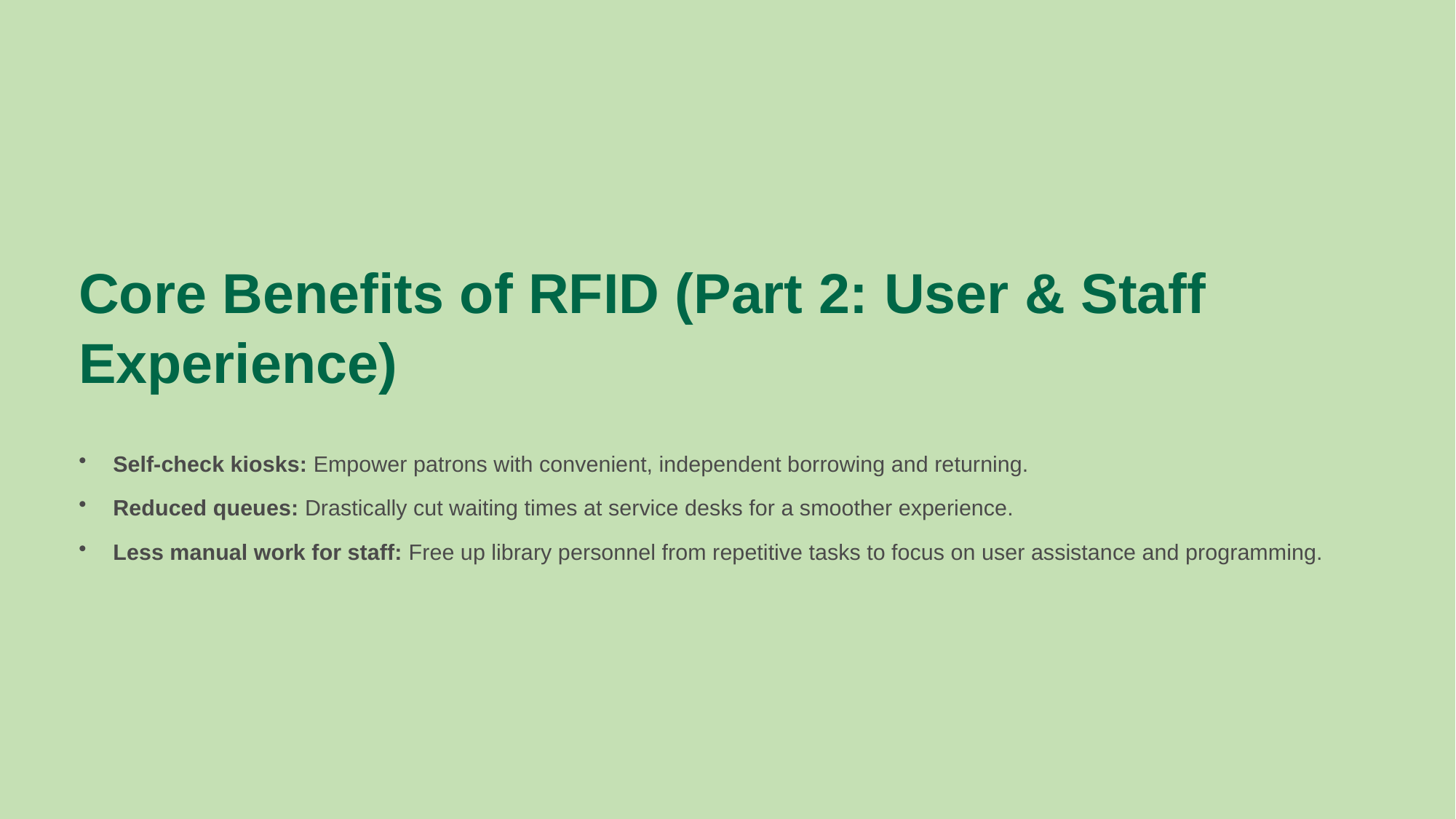

Core Benefits of RFID (Part 2: User & Staff Experience)
Self-check kiosks: Empower patrons with convenient, independent borrowing and returning.
Reduced queues: Drastically cut waiting times at service desks for a smoother experience.
Less manual work for staff: Free up library personnel from repetitive tasks to focus on user assistance and programming.